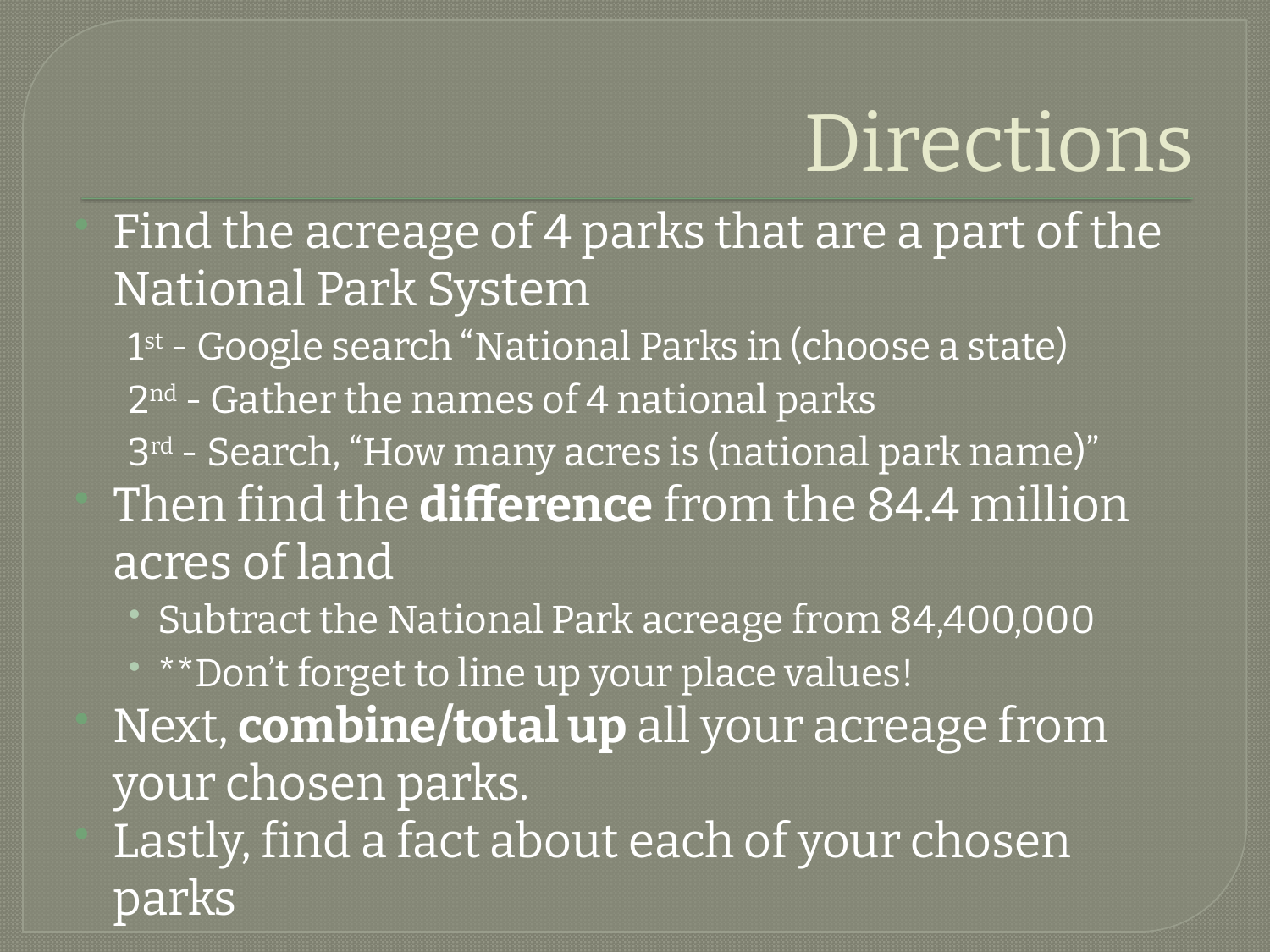

# Directions
Find the acreage of 4 parks that are a part of the National Park System
1st - Google search “National Parks in (choose a state)
2nd - Gather the names of 4 national parks
3rd - Search, “How many acres is (national park name)”
Then find the difference from the 84.4 million acres of land
Subtract the National Park acreage from 84,400,000
**Don’t forget to line up your place values!
Next, combine/total up all your acreage from your chosen parks.
Lastly, find a fact about each of your chosen parks